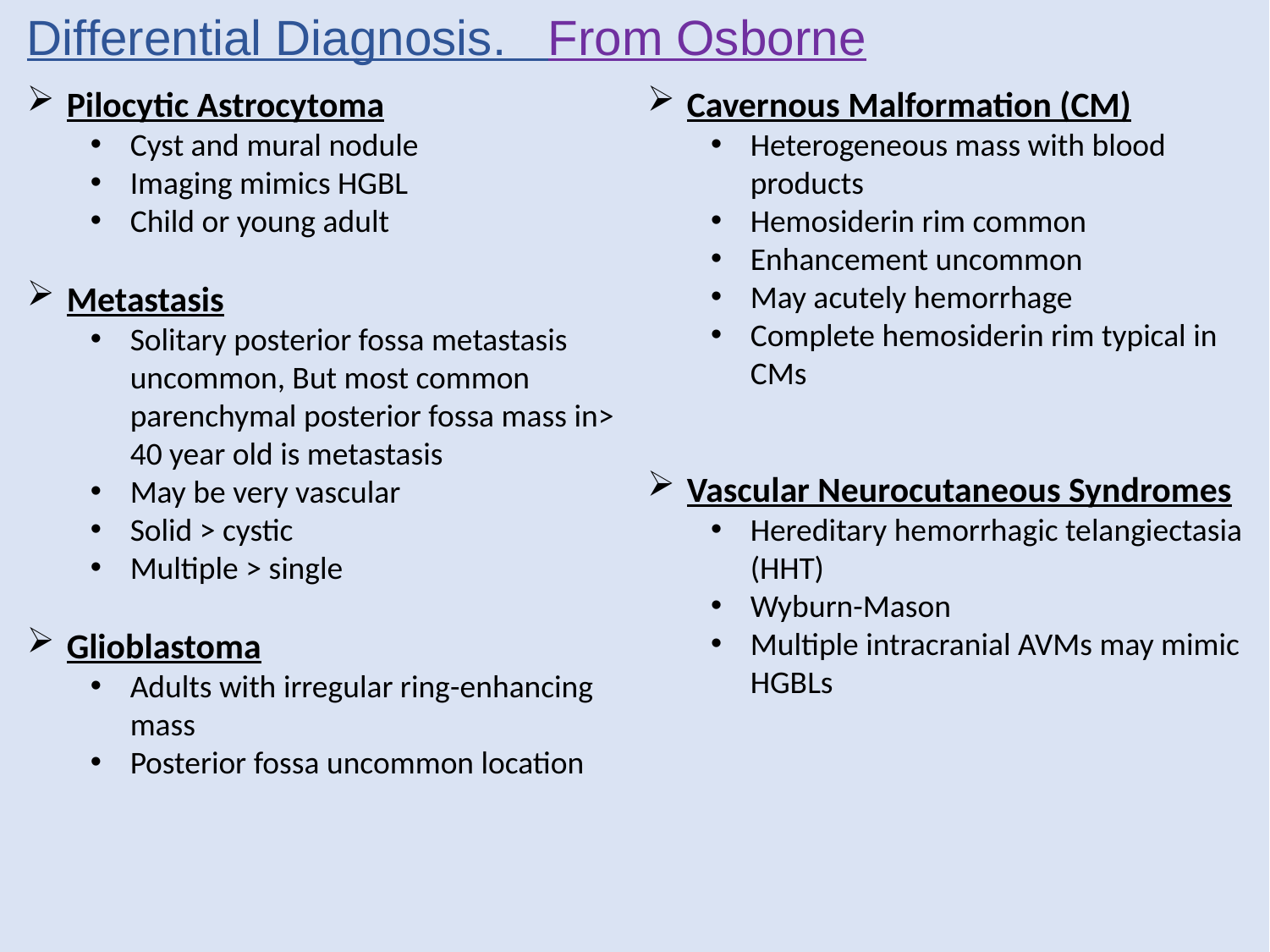

Differential Diagnosis.   From Osborne
Pilocytic Astrocytoma
Cyst and mural nodule
Imaging mimics HGBL
Child or young adult

Metastasis
Solitary posterior fossa metastasis uncommon, But most common parenchymal posterior fossa mass in> 40 year old is metastasis
May be very vascular
Solid > cystic
Multiple > single

Glioblastoma
Adults with irregular ring-enhancing mass
Posterior fossa uncommon location
Cavernous Malformation (CM)
Heterogeneous mass with blood products
Hemosiderin rim common
Enhancement uncommon
May acutely hemorrhage
Complete hemosiderin rim typical in CMs

Vascular Neurocutaneous Syndromes
Hereditary hemorrhagic telangiectasia (HHT)
Wyburn-Mason
Multiple intracranial AVMs may mimic HGBLs